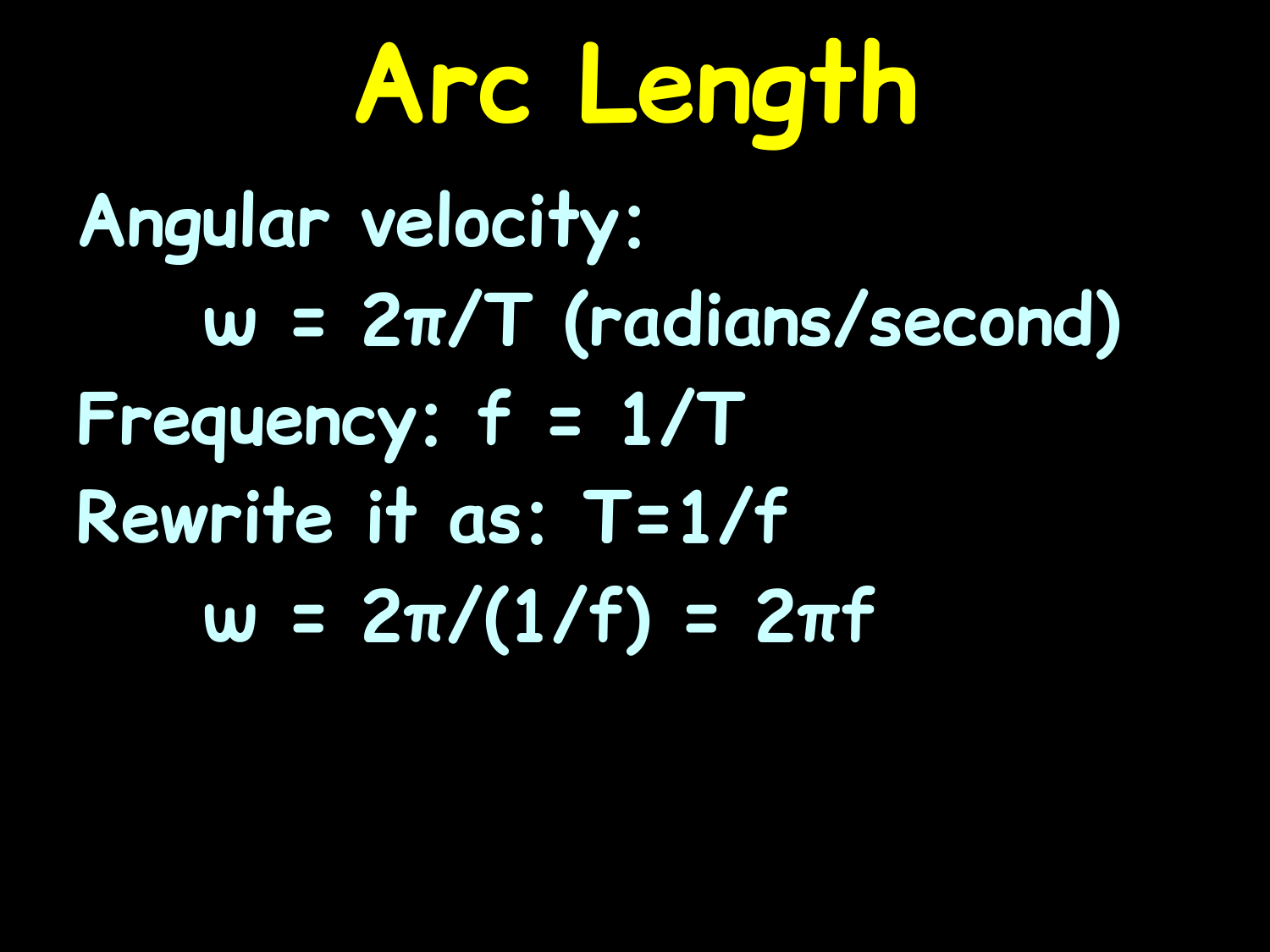

# Arc Length
Angular velocity:
	ω = 2π/T (radians/second)
Frequency: f = 1/T
Rewrite it as: T=1/f
	ω = 2π/(1/f) = 2πf